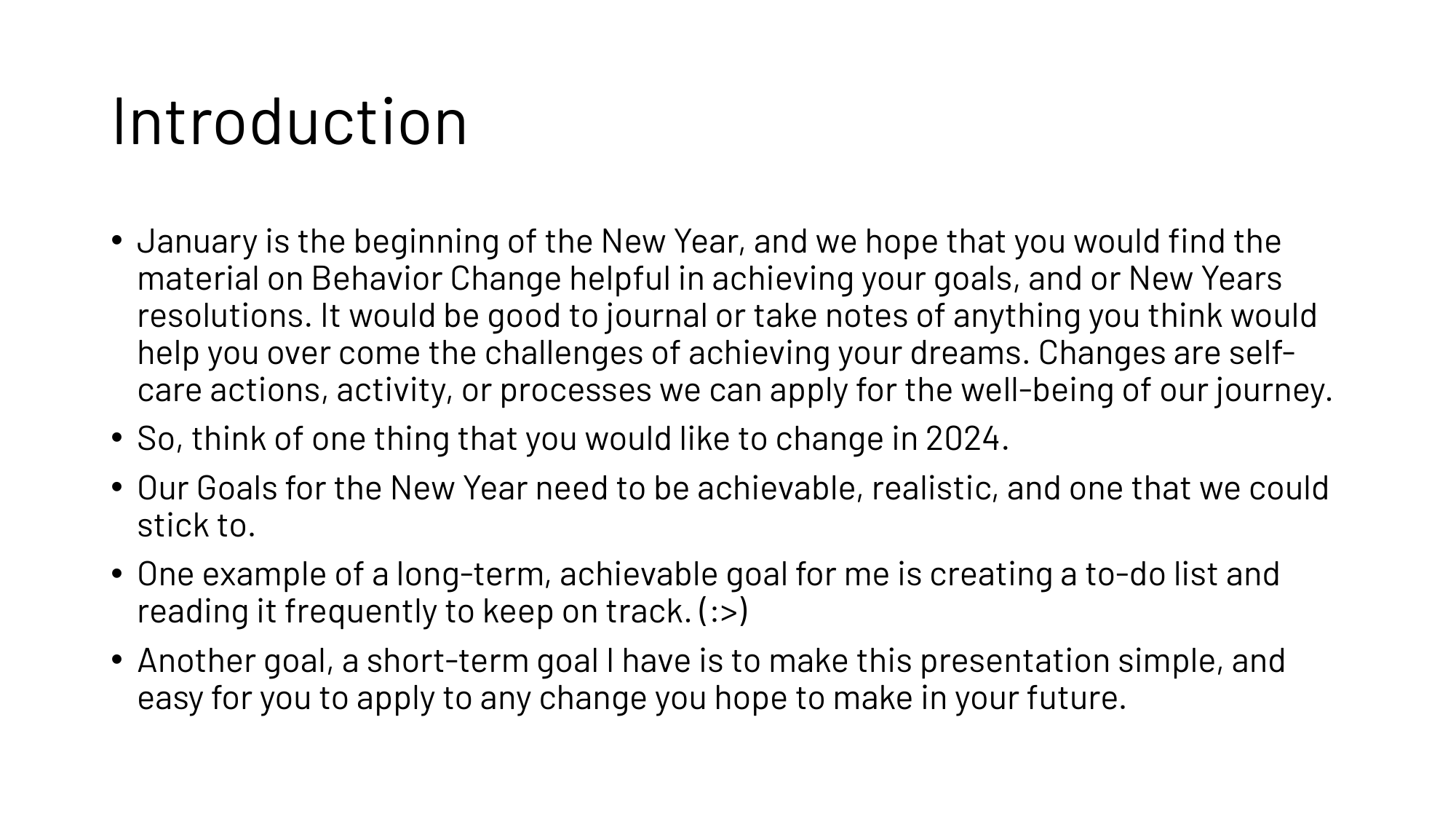

# Introduction
January is the beginning of the New Year, and we hope that you would find the material on Behavior Change helpful in achieving your goals, and or New Years resolutions. It would be good to journal or take notes of anything you think would help you over come the challenges of achieving your dreams. Changes are self-care actions, activity, or processes we can apply for the well-being of our journey.
So, think of one thing that you would like to change in 2024.
Our Goals for the New Year need to be achievable, realistic, and one that we could stick to.
One example of a long-term, achievable goal for me is creating a to-do list and reading it frequently to keep on track. (:>)
Another goal, a short-term goal I have is to make this presentation simple, and easy for you to apply to any change you hope to make in your future.